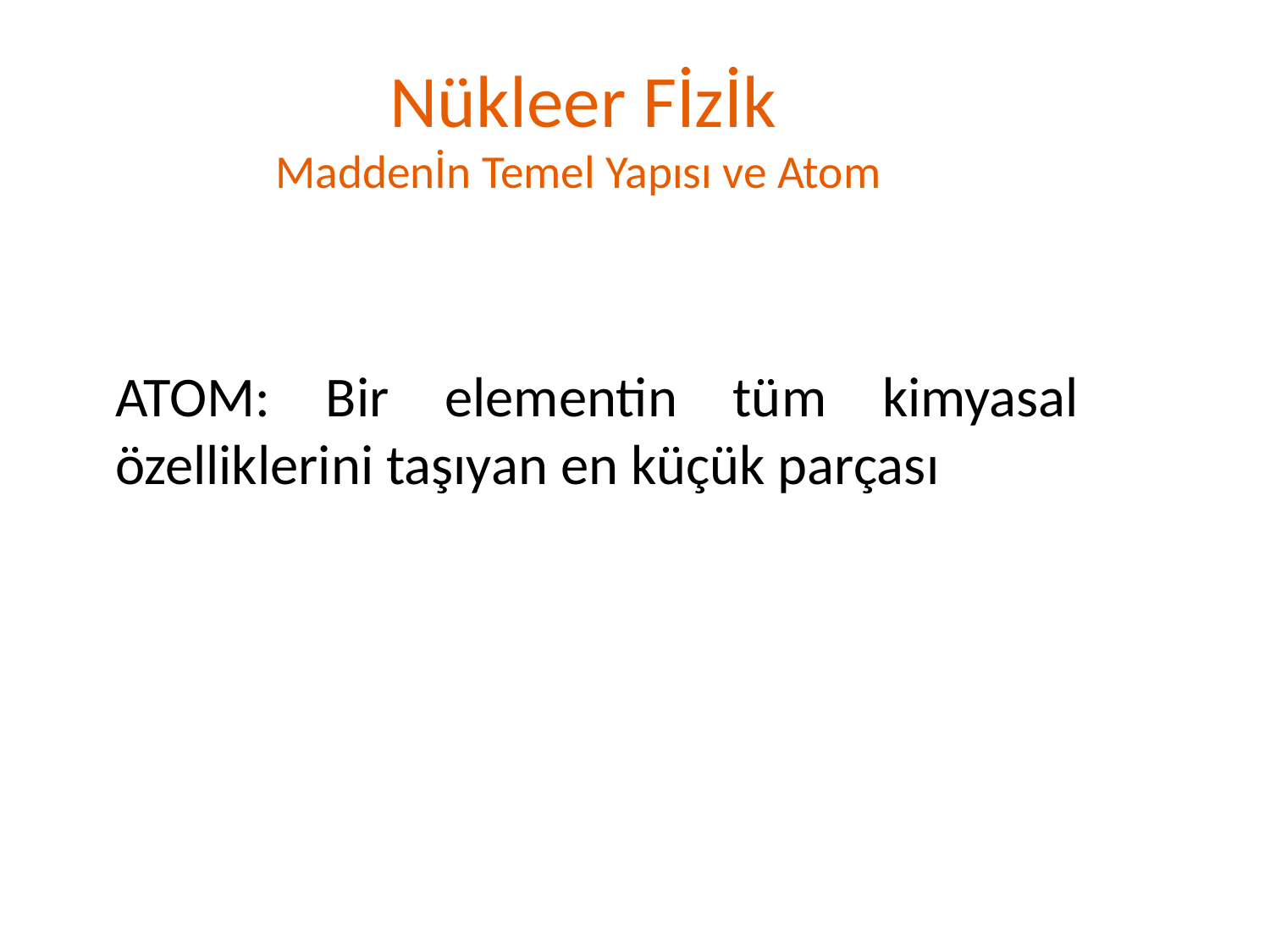

# Nükleer Fİzİk Maddenİn Temel Yapısı ve Atom

	ATOM: Bir elementin tüm kimyasal özelliklerini taşıyan en küçük parçası